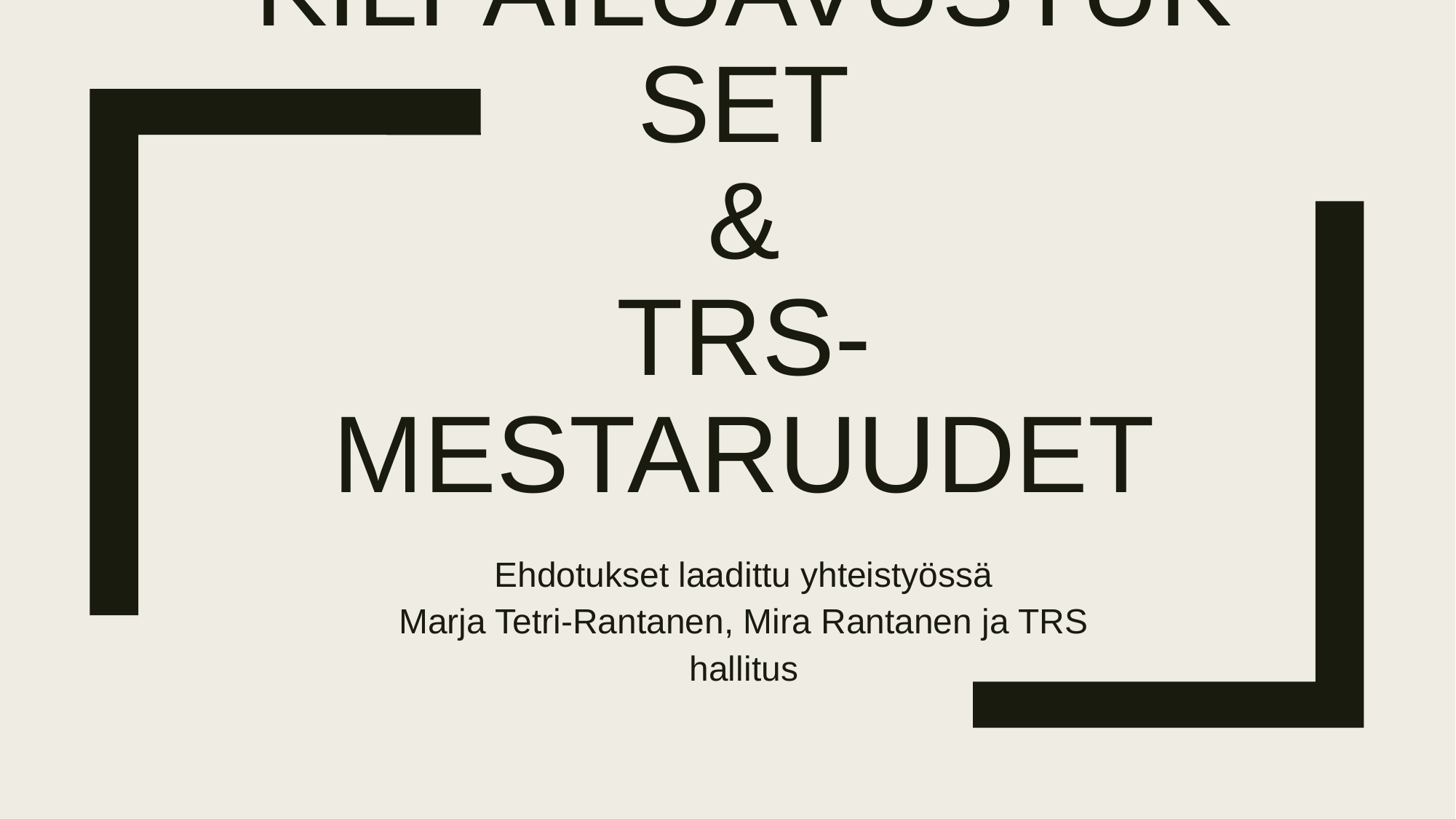

# Kilpailuavustukset & trs-mestaruudet
Ehdotukset laadittu yhteistyössä
Marja Tetri-Rantanen, Mira Rantanen ja TRS hallitus